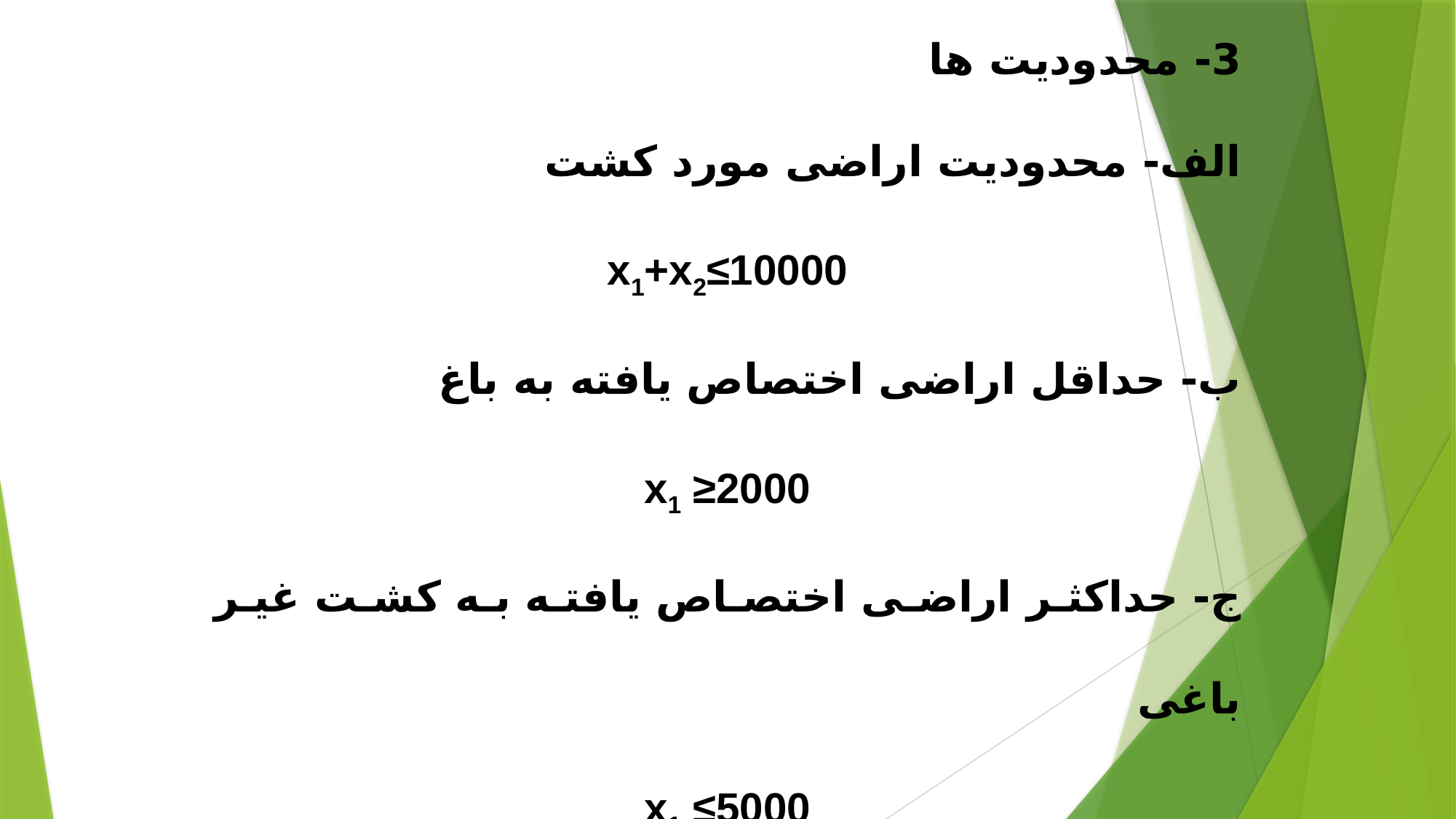

3- محدودیت ها
الف- محدودیت اراضی مورد کشت
x1+x2≤10000
ب- حداقل اراضی اختصاص یافته به باغ
x1 ≥2000
ج- حداکثر اراضی اختصاص یافته به کشت غیر باغی
x1 ≤5000